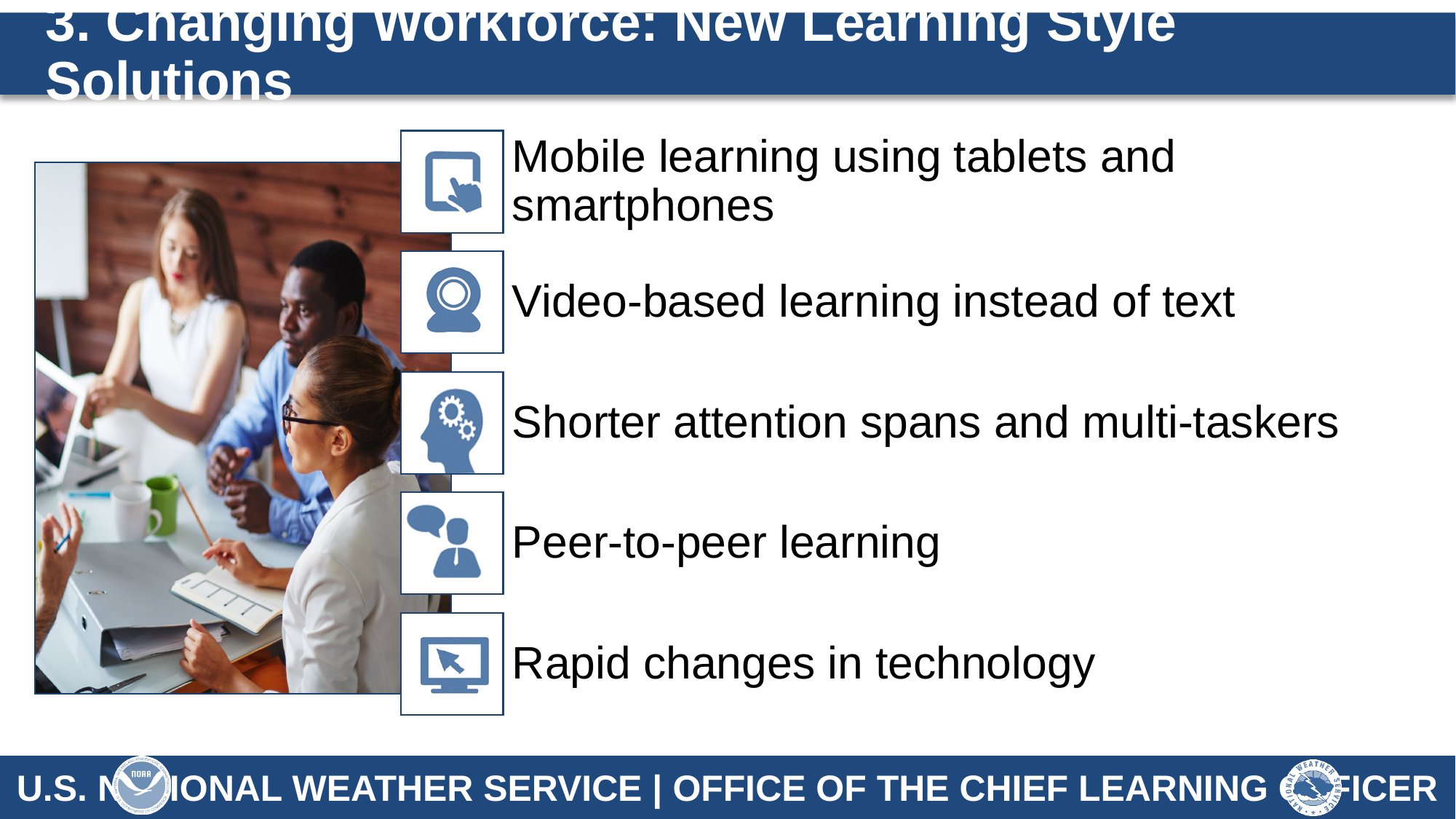

# 3. Changing Workforce: New Learning Style Solutions

Mobile learning using tablets and smartphones
Video-based learning instead of text
Shorter attention spans and multi-taskers
Peer-to-peer learning
Rapid changes in technology